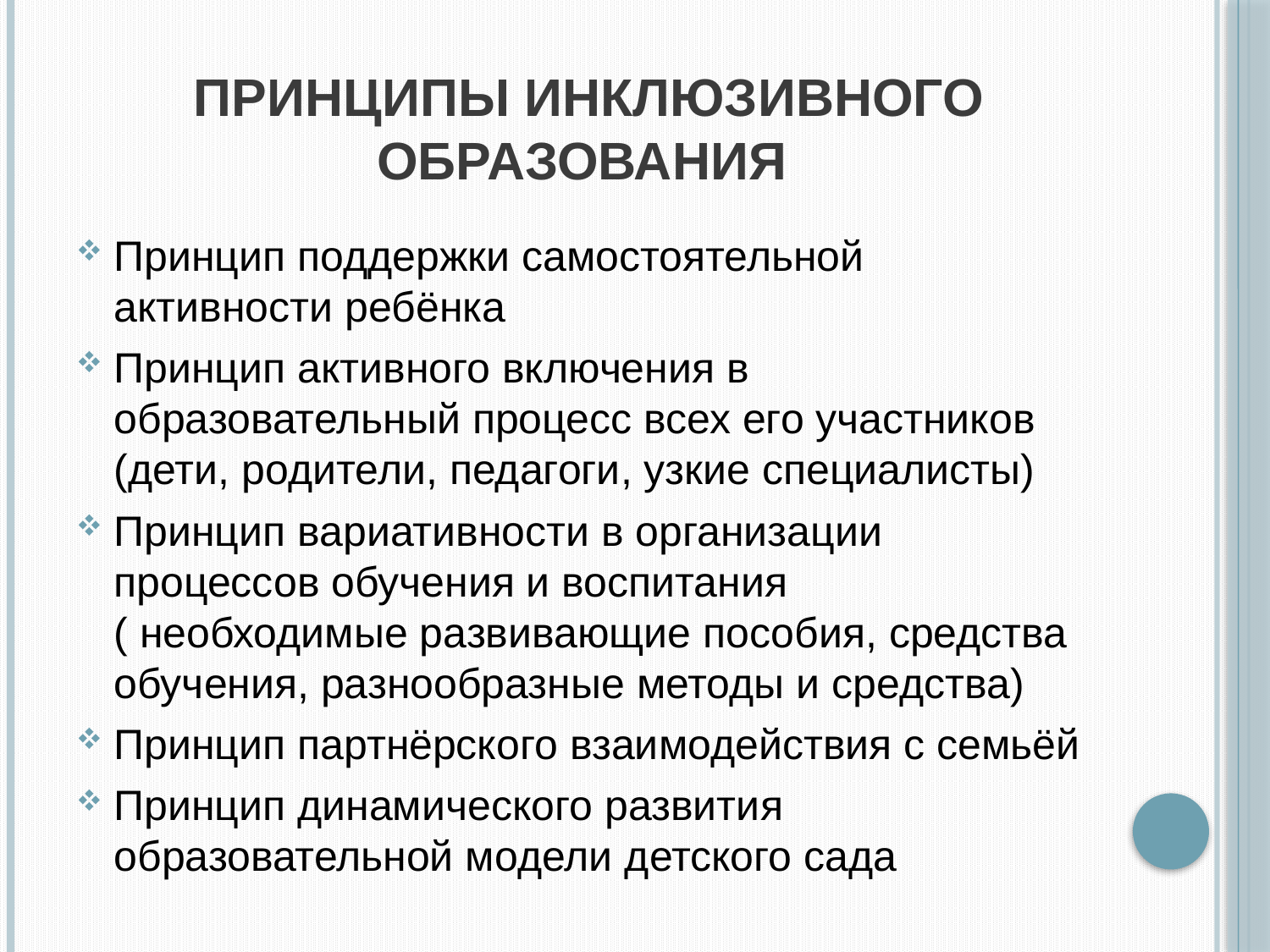

# ПРИНЦИПЫ ИНКЛЮЗИВНОГО ОБРАЗОВАНИЯ
Принцип поддержки самостоятельной активности ребёнка
Принцип активного включения в образовательный процесс всех его участников (дети, родители, педагоги, узкие специалисты)
Принцип вариативности в организации процессов обучения и воспитания                         ( необходимые развивающие пособия, средства обучения, разнообразные методы и средства)
Принцип партнёрского взаимодействия с семьёй
Принцип динамического развития образовательной модели детского сада